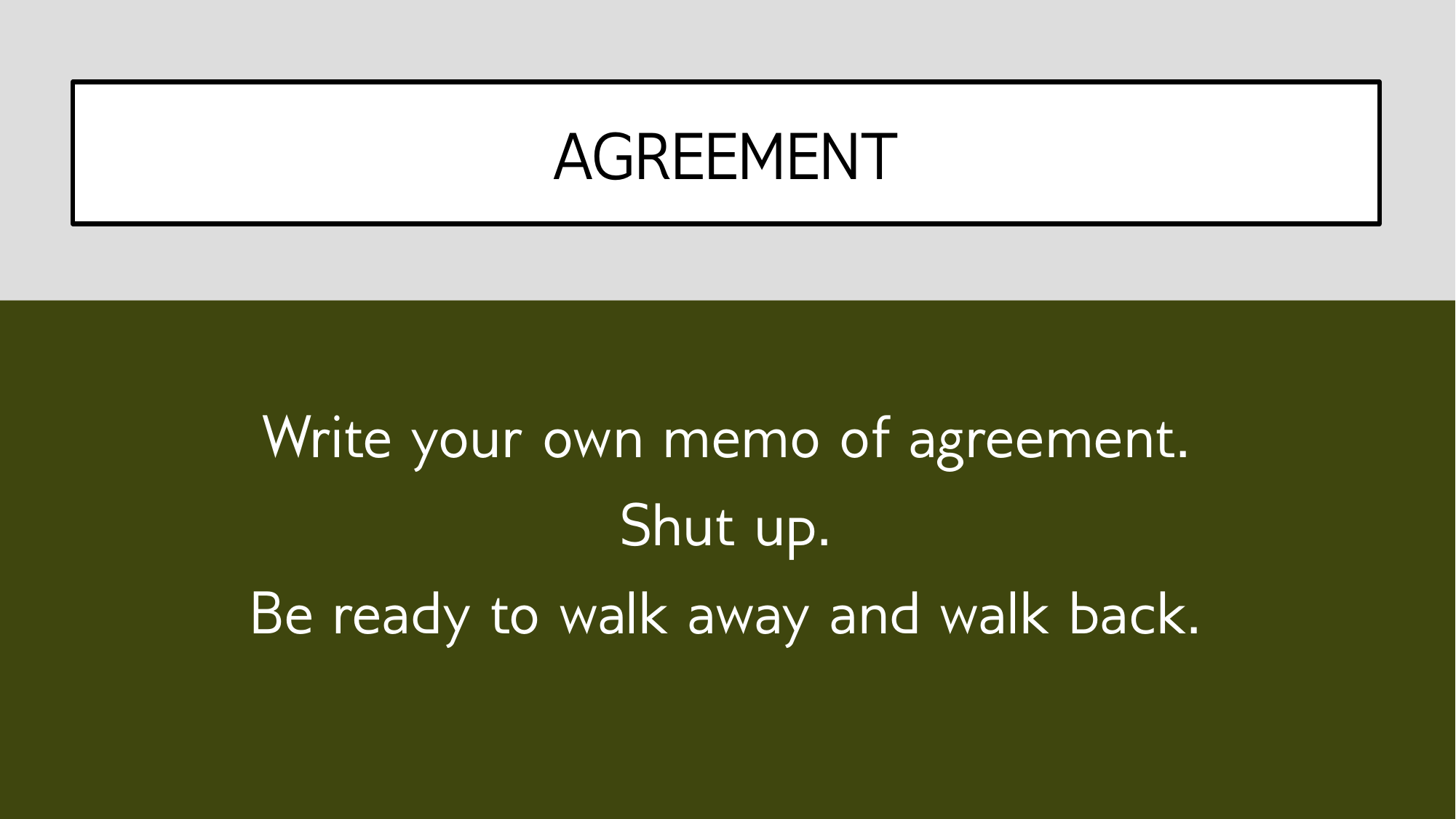

Write your own memo of agreement.
Shut up.
Be ready to walk away and walk back.